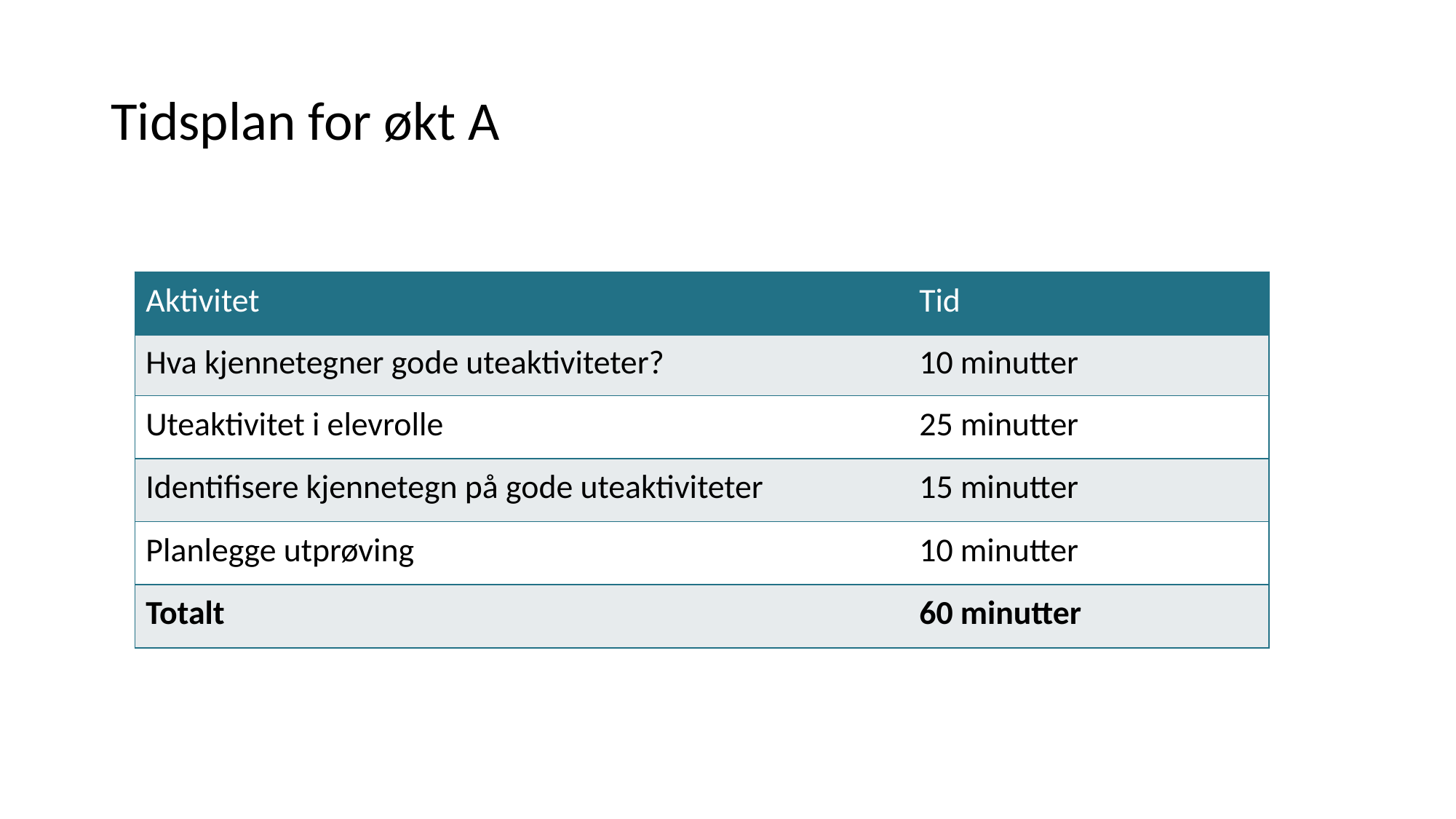

# Tidsplan for økt A
| Aktivitet | Tid |
| --- | --- |
| Hva kjennetegner gode uteaktiviteter? | 10 minutter |
| Uteaktivitet i elevrolle | 25 minutter |
| Identifisere kjennetegn på gode uteaktiviteter | 15 minutter |
| Planlegge utprøving | 10 minutter |
| Totalt | 60 minutter |